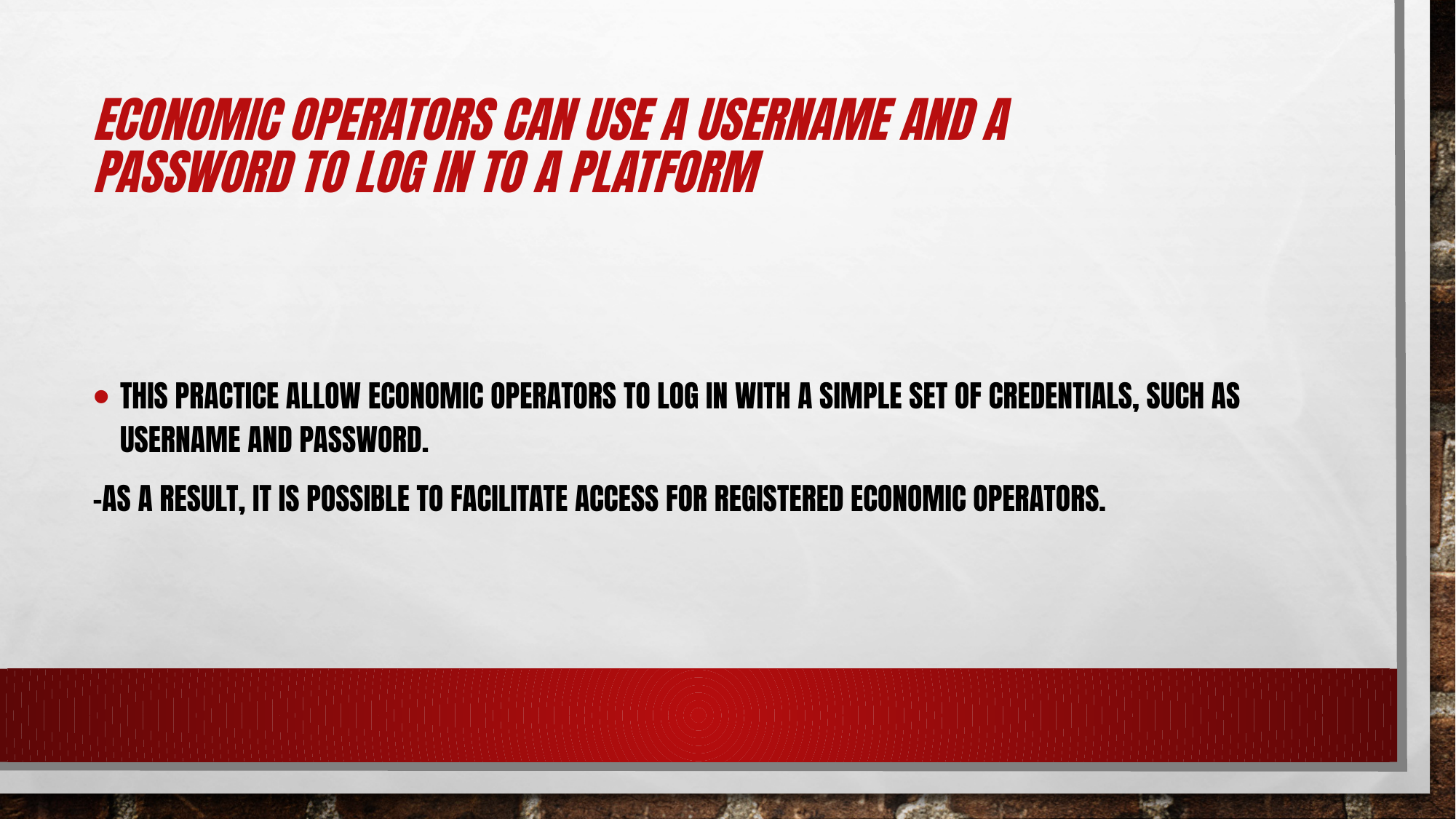

# Economic operators can use a username and a password to log in to a platform
this practice allow economic operators to log in with a simple set of credentials, such as username and password.
-As a result, it is possible to facilitate access for registered economic operators.